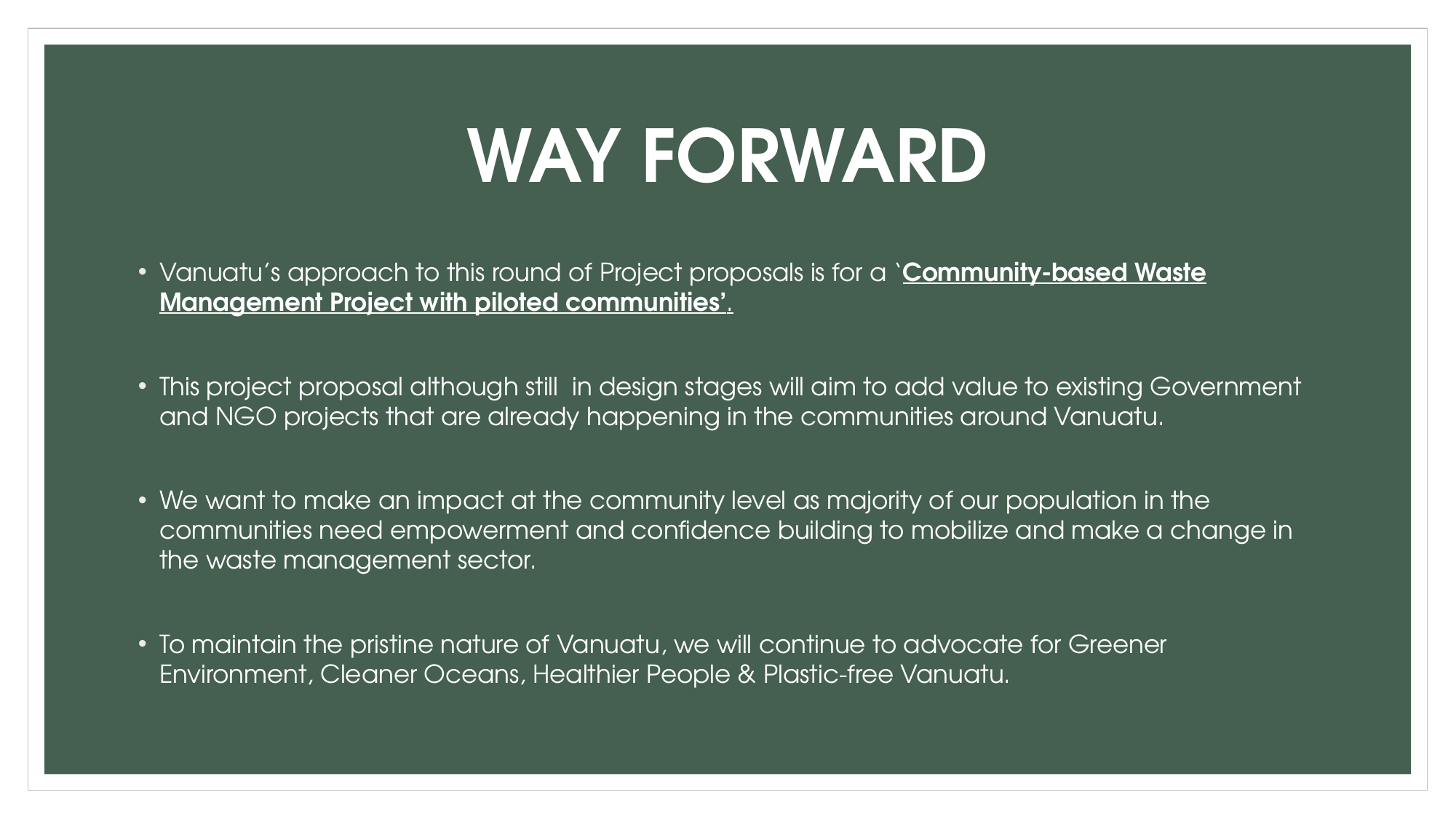

# WAY FORWARD
Vanuatu’s approach to this round of Project proposals is for a ‘Community-based Waste Management Project with piloted communities’.

This project proposal although still  in design stages will aim to add value to existing Government and NGO projects that are already happening in the communities around Vanuatu.

We want to make an impact at the community level as majority of our population in the communities need empowerment and confidence building to mobilize and make a change in the waste management sector.

To maintain the pristine nature of Vanuatu, we will continue to advocate for Greener Environment, Cleaner Oceans, Healthier People & Plastic-free Vanuatu.